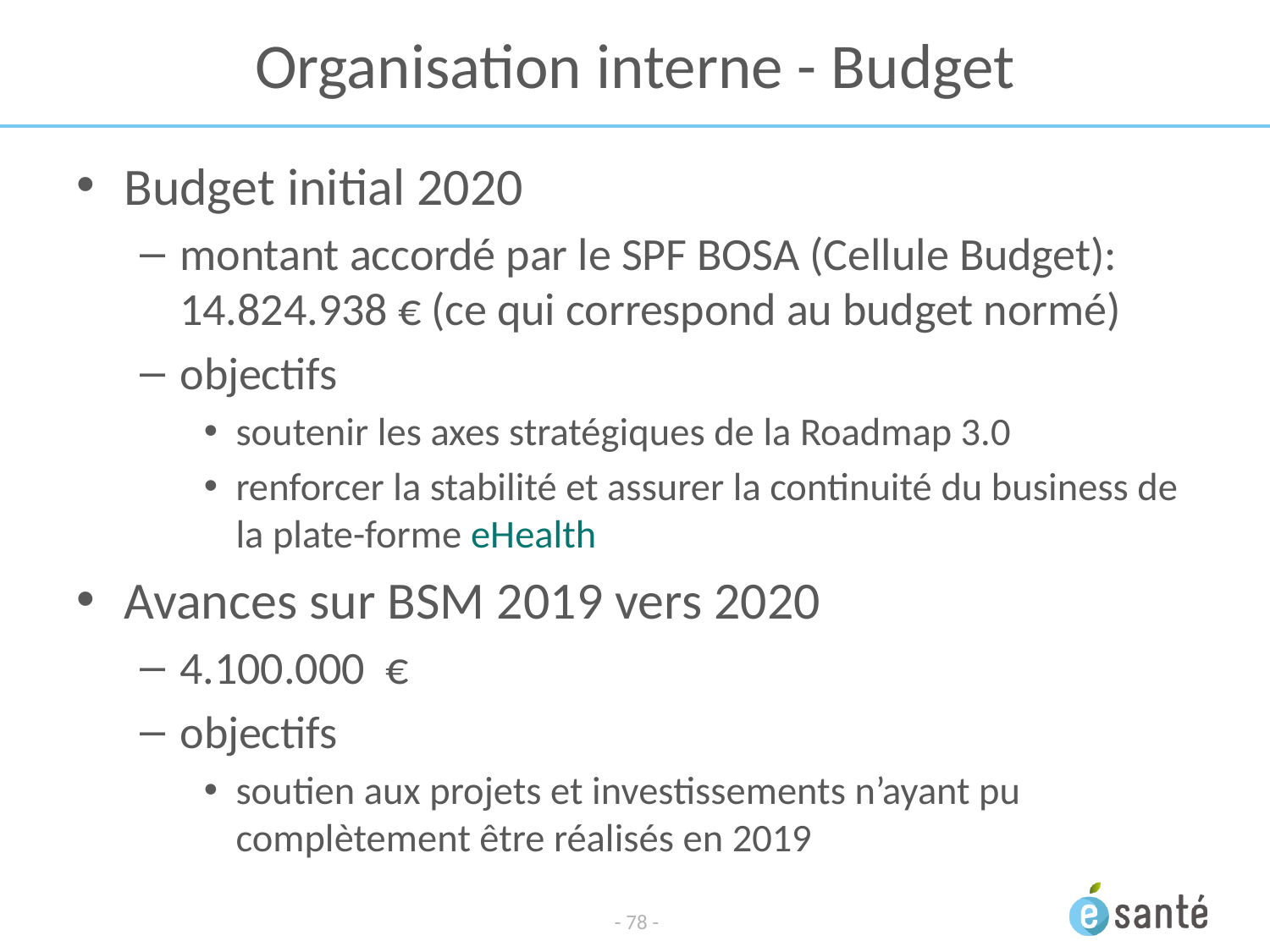

# Organisation interne - Budget
Budget initial 2020
montant accordé par le SPF BOSA (Cellule Budget): 14.824.938 € (ce qui correspond au budget normé)
objectifs
soutenir les axes stratégiques de la Roadmap 3.0
renforcer la stabilité et assurer la continuité du business de la plate-forme eHealth
Avances sur BSM 2019 vers 2020
4.100.000  €
objectifs
soutien aux projets et investissements n’ayant pu complètement être réalisés en 2019

- 78 -